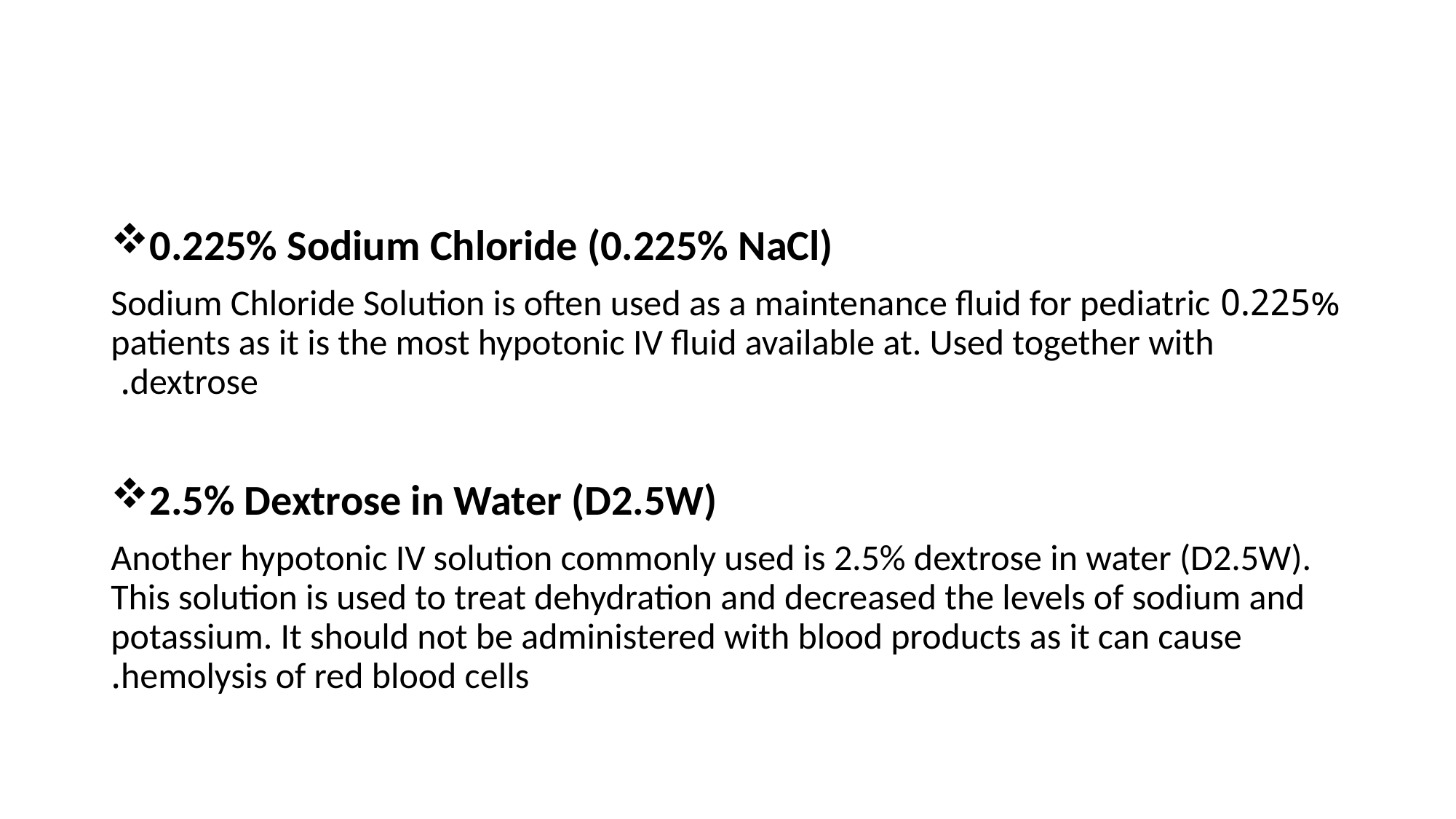

#
0.225% Sodium Chloride (0.225% NaCl)
0.225% Sodium Chloride Solution is often used as a maintenance fluid for pediatric patients as it is the most hypotonic IV fluid available at. Used together with dextrose.

2.5% Dextrose in Water (D2.5W)
Another hypotonic IV solution commonly used is 2.5% dextrose in water (D2.5W). This solution is used to treat dehydration and decreased the levels of sodium and potassium. It should not be administered with blood products as it can cause hemolysis of red blood cells.